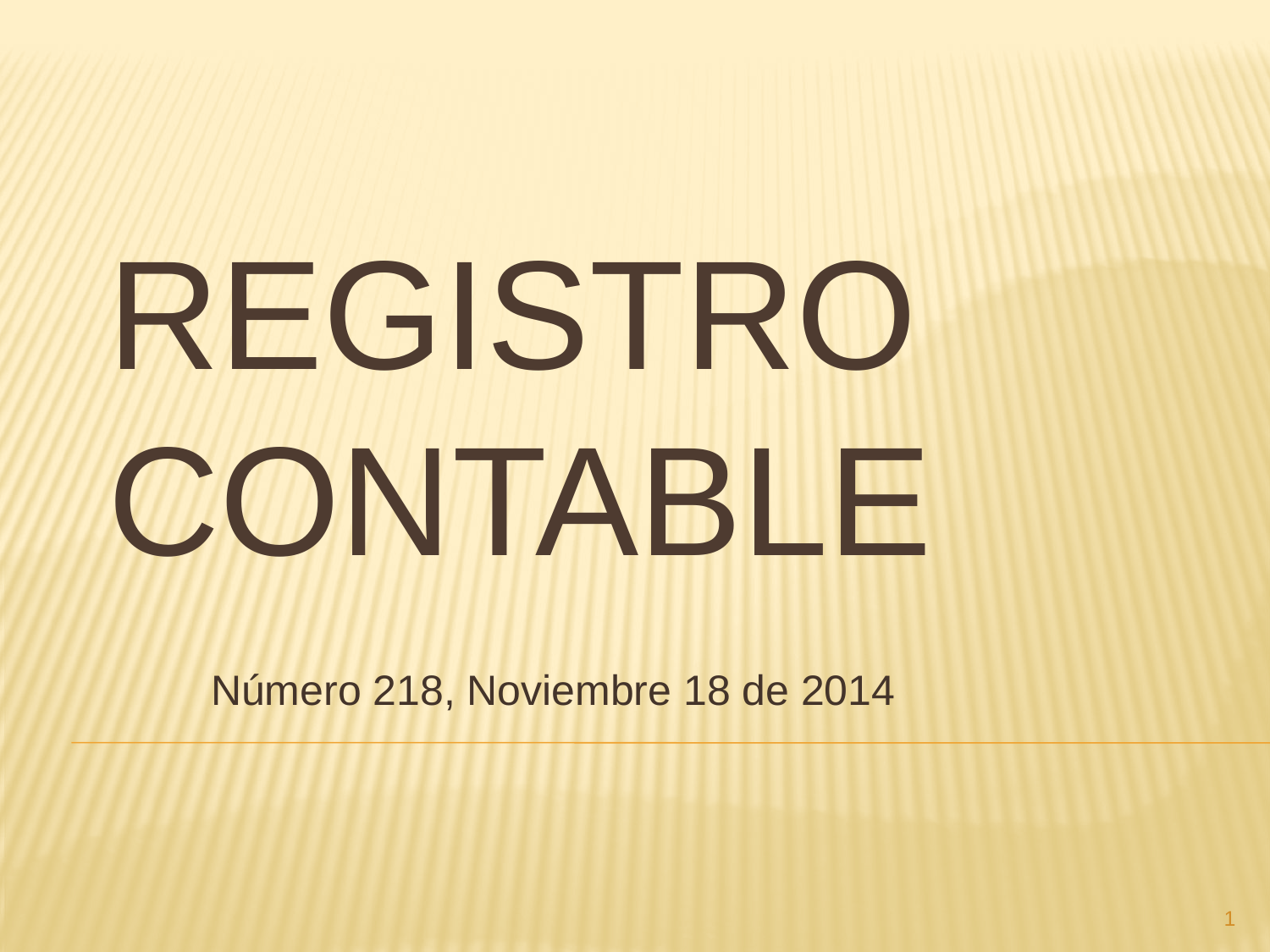

# Registro contable
Número 218, Noviembre 18 de 2014
1